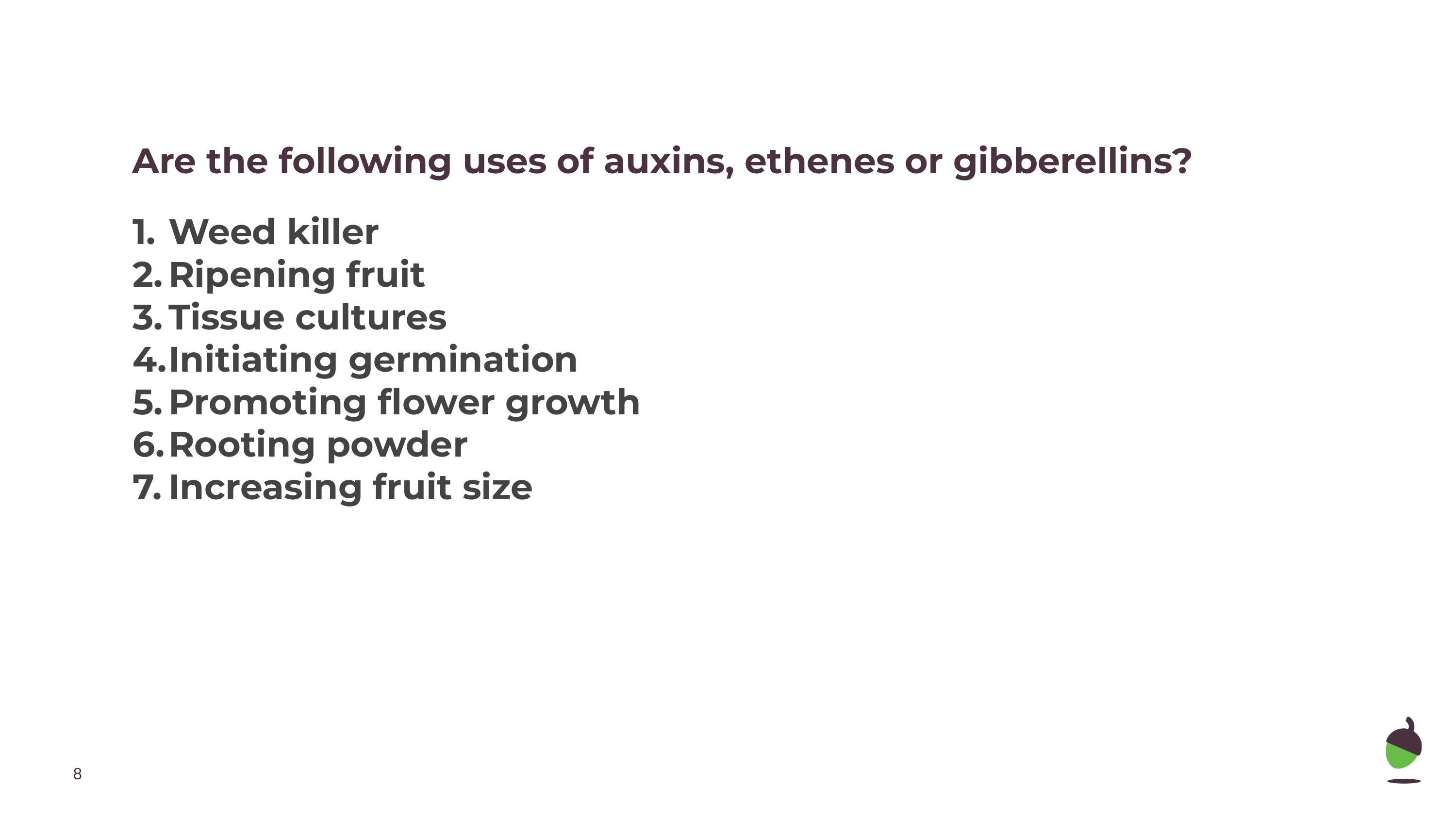

Are the following uses of auxins, ethenes or gibberellins?
Weed killer
Ripening fruit
Tissue cultures
Initiating germination
Promoting flower growth
Rooting powder
Increasing fruit size
8